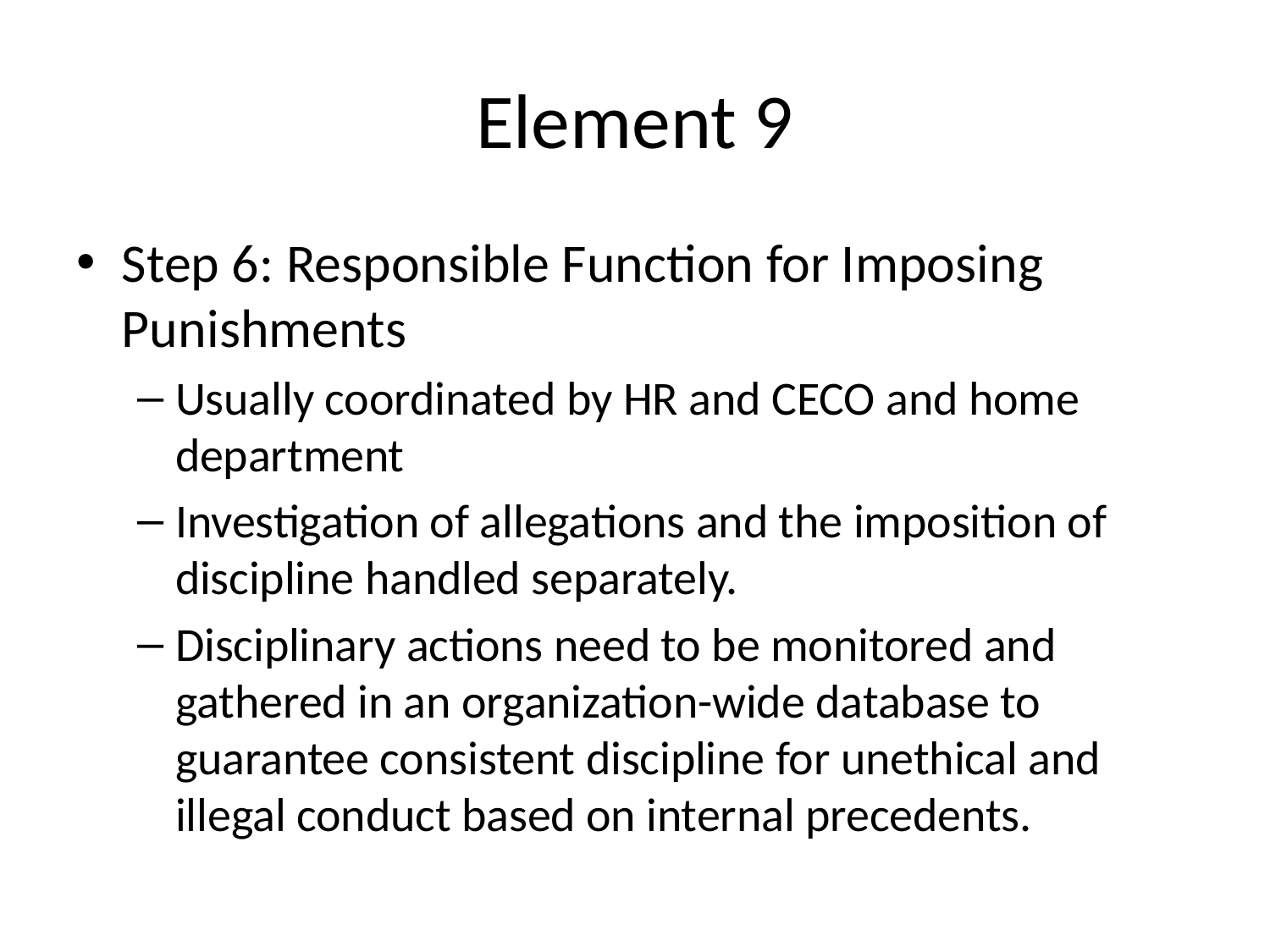

# Element 9
Step 6: Responsible Function for Imposing Punishments
Usually coordinated by HR and CECO and home department
Investigation of allegations and the imposition of discipline handled separately.
Disciplinary actions need to be monitored and gathered in an organization-wide database to guarantee consistent discipline for unethical and illegal conduct based on internal precedents.